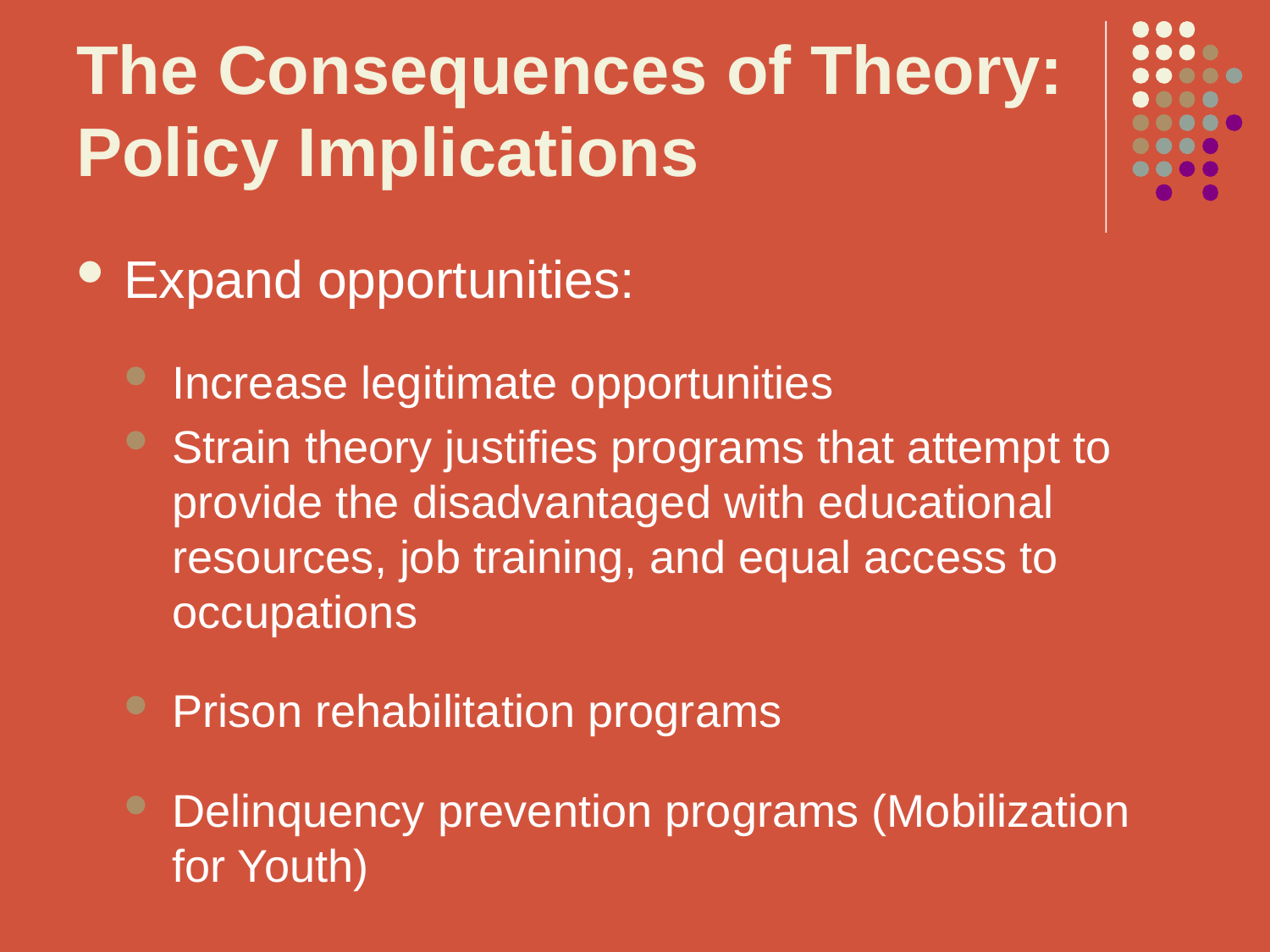

# The Consequences of Theory: Policy Implications
Expand opportunities:

Increase legitimate opportunities
Strain theory justifies programs that attempt to provide the disadvantaged with educational resources, job training, and equal access to occupations

Prison rehabilitation programs

Delinquency prevention programs (Mobilization for Youth)